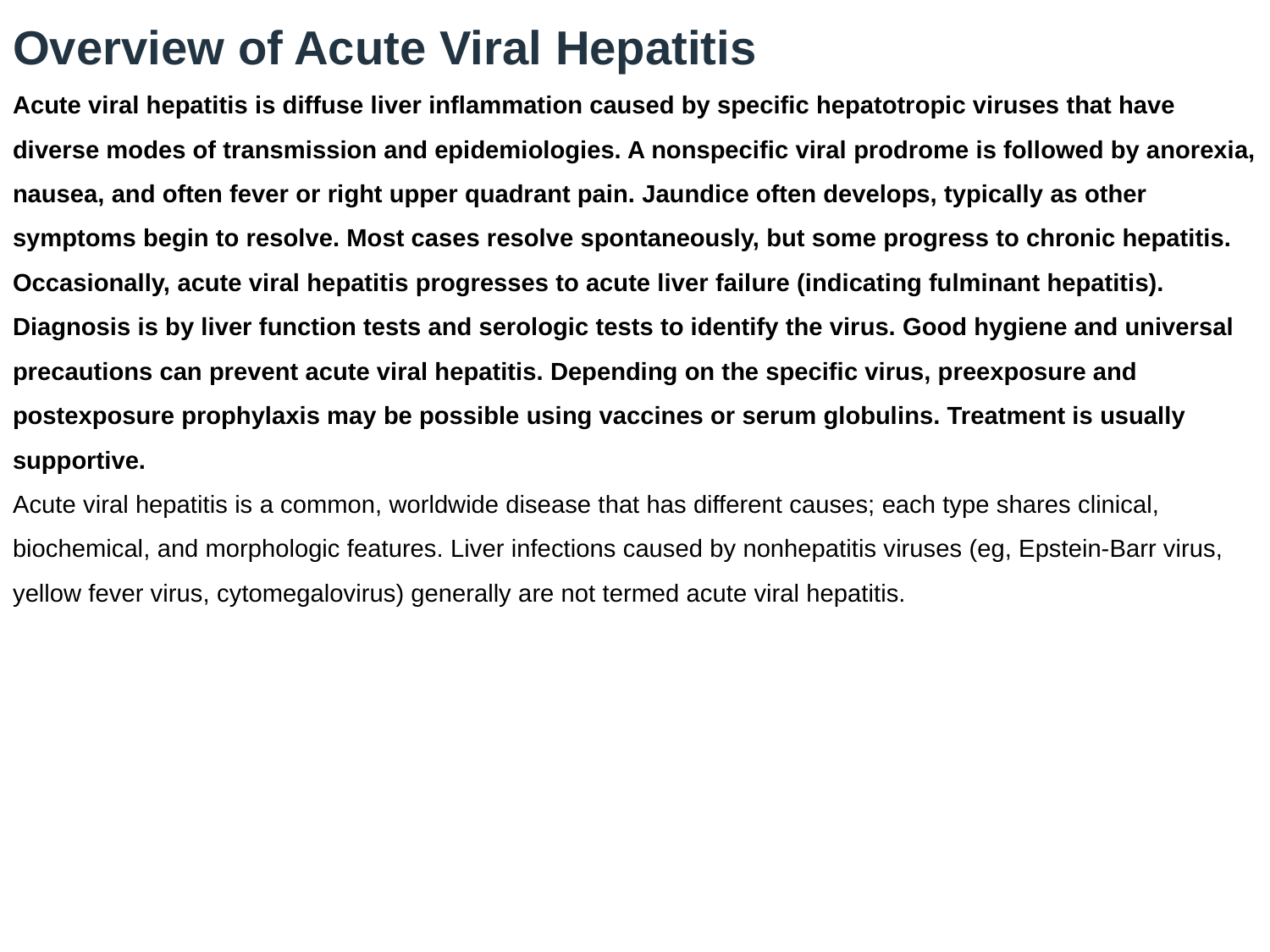

Overview of Acute Viral Hepatitis
Acute viral hepatitis is diffuse liver inflammation caused by specific hepatotropic viruses that have diverse modes of transmission and epidemiologies. A nonspecific viral prodrome is followed by anorexia, nausea, and often fever or right upper quadrant pain. Jaundice often develops, typically as other symptoms begin to resolve. Most cases resolve spontaneously, but some progress to chronic hepatitis. Occasionally, acute viral hepatitis progresses to acute liver failure (indicating fulminant hepatitis). Diagnosis is by liver function tests and serologic tests to identify the virus. Good hygiene and universal precautions can prevent acute viral hepatitis. Depending on the specific virus, preexposure and postexposure prophylaxis may be possible using vaccines or serum globulins. Treatment is usually supportive.
Acute viral hepatitis is a common, worldwide disease that has different causes; each type shares clinical, biochemical, and morphologic features. Liver infections caused by nonhepatitis viruses (eg, Epstein-Barr virus, yellow fever virus, cytomegalovirus) generally are not termed acute viral hepatitis.